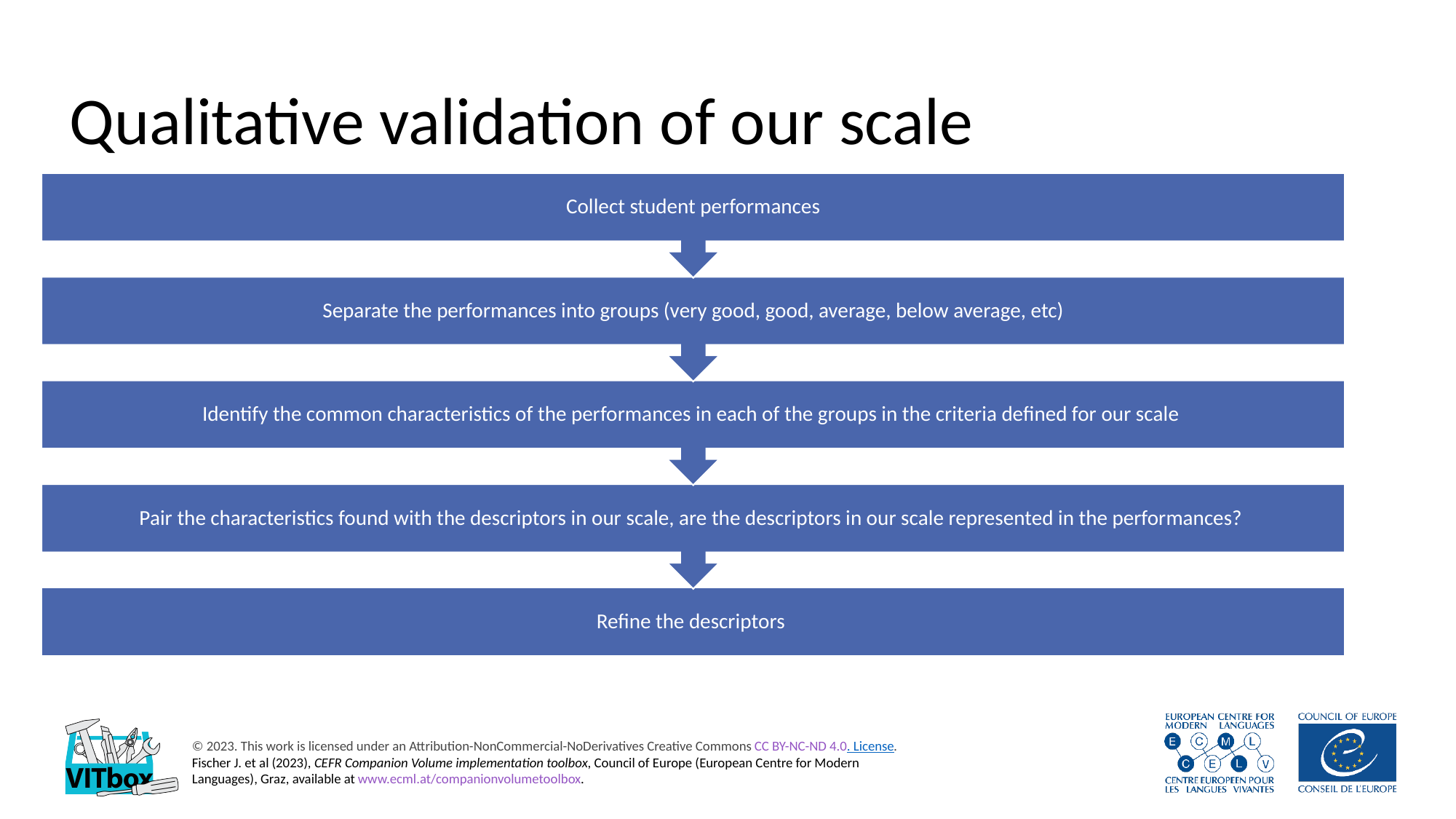

# Qualitative validation of our scale
Refine the descriptors
Pair the characteristics found with the descriptors in our scale, are the descriptors in our scale represented in the performances?
Identify the common characteristics of the performances in each of the groups in the criteria defined for our scale
Separate the performances into groups (very good, good, average, below average, etc)
Collect student performances